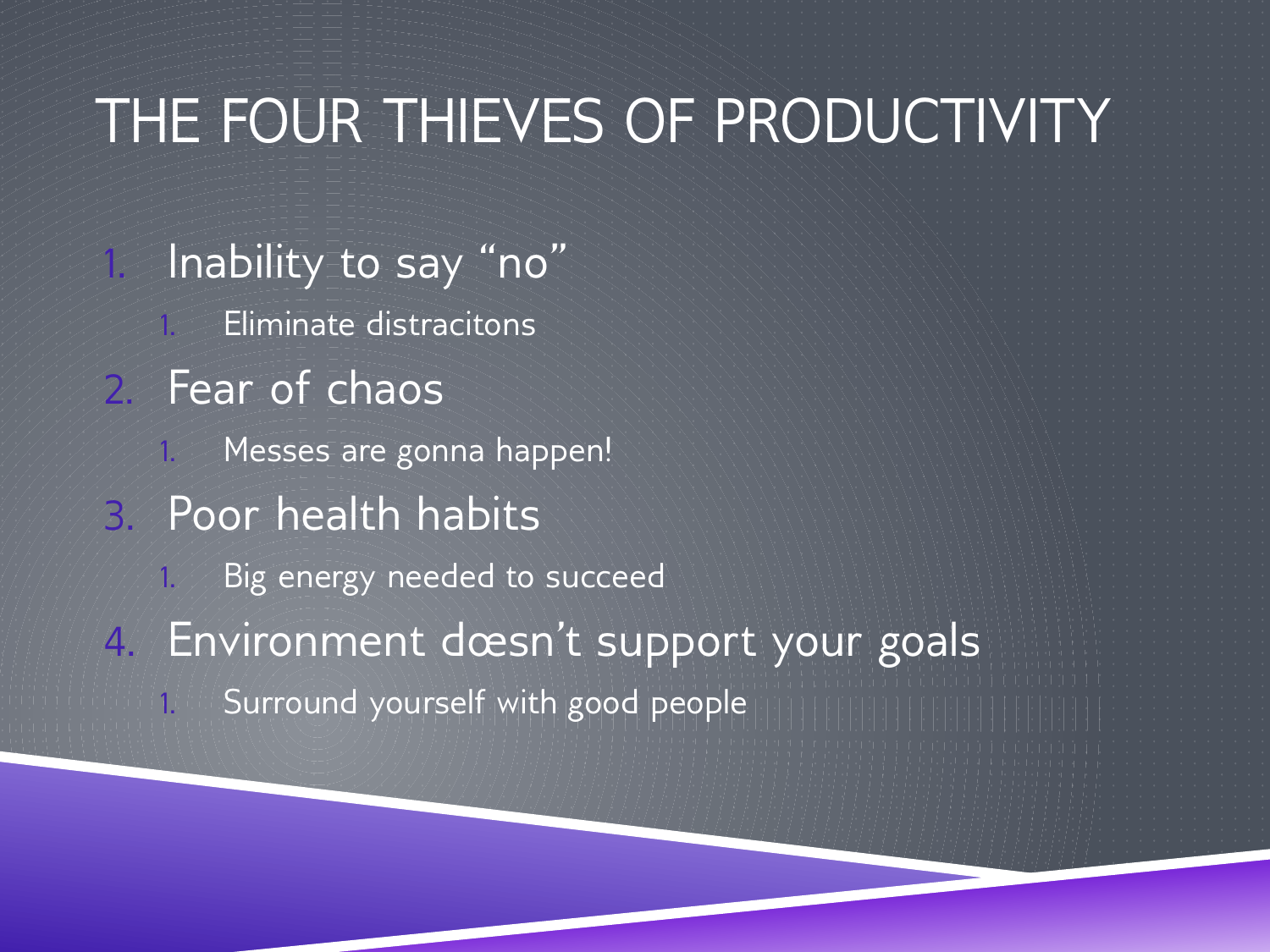

# The Four Thieves of Productivity
Inability to say “no”
Eliminate distracitons
Fear of chaos
Messes are gonna happen!
Poor health habits
Big energy needed to succeed
Environment doesn’t support your goals
Surround yourself with good people